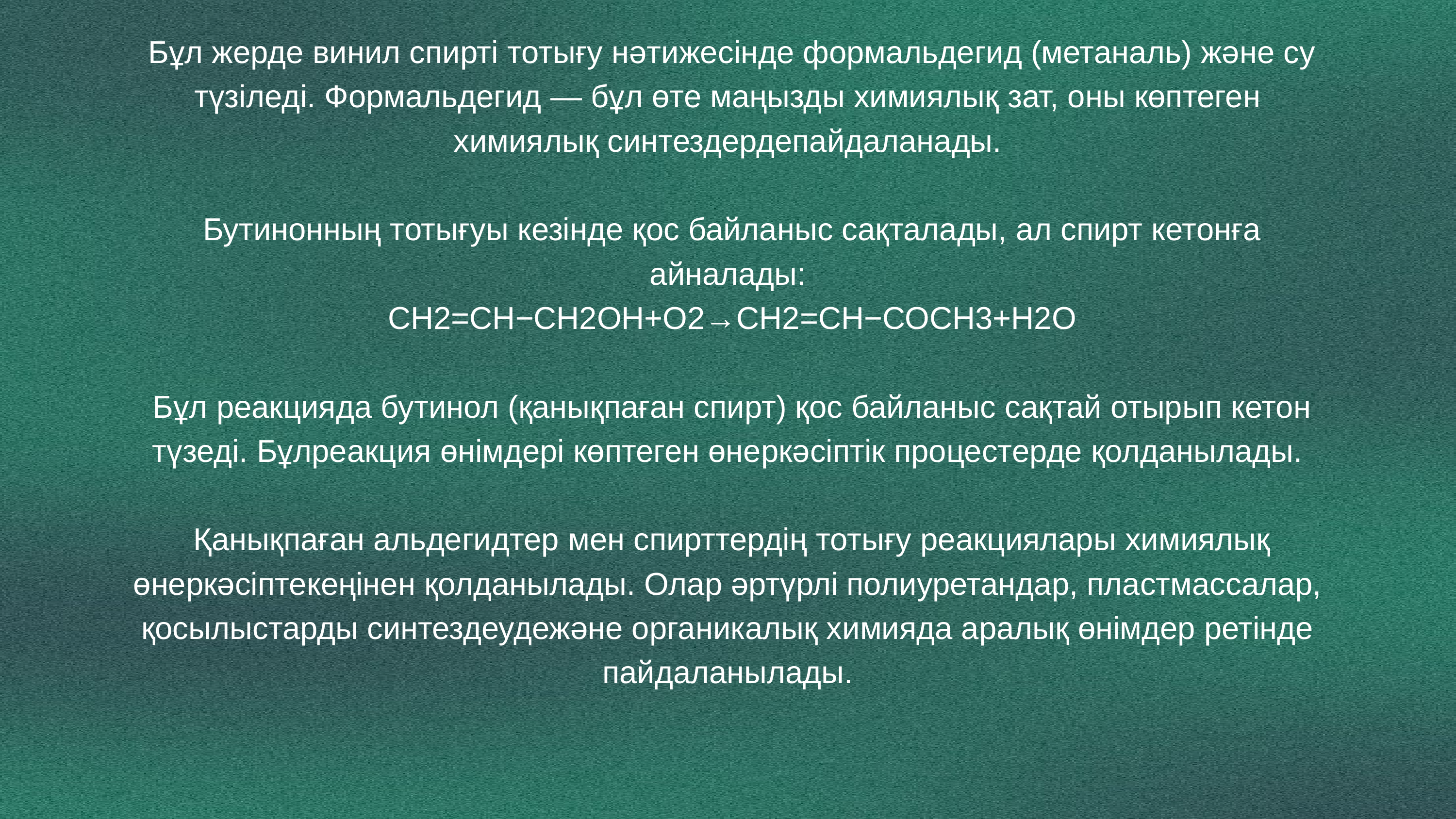

Бұл жерде винил спирті тотығу нәтижесінде формальдегид (метаналь) және су түзіледі. Формальдегид — бұл өте маңызды химиялық зат, оны көптеген химиялық синтездердепайдаланады.

 Бутинонның тотығуы кезінде қос байланыс сақталады, ал спирт кетонға айналады:
 CH2=CH−CH2OH+O2→CH2=CH−COCH3+H2O

 Бұл реакцияда бутинол (қанықпаған спирт) қос байланыс сақтай отырып кетон түзеді. Бұлреакция өнімдері көптеген өнеркәсіптік процестерде қолданылады.

 Қанықпаған альдегидтер мен спирттердің тотығу реакциялары химиялық өнеркәсіптекеңінен қолданылады. Олар әртүрлі полиуретандар, пластмассалар, қосылыстарды синтездеудежәне органикалық химияда аралық өнімдер ретінде пайдаланылады.